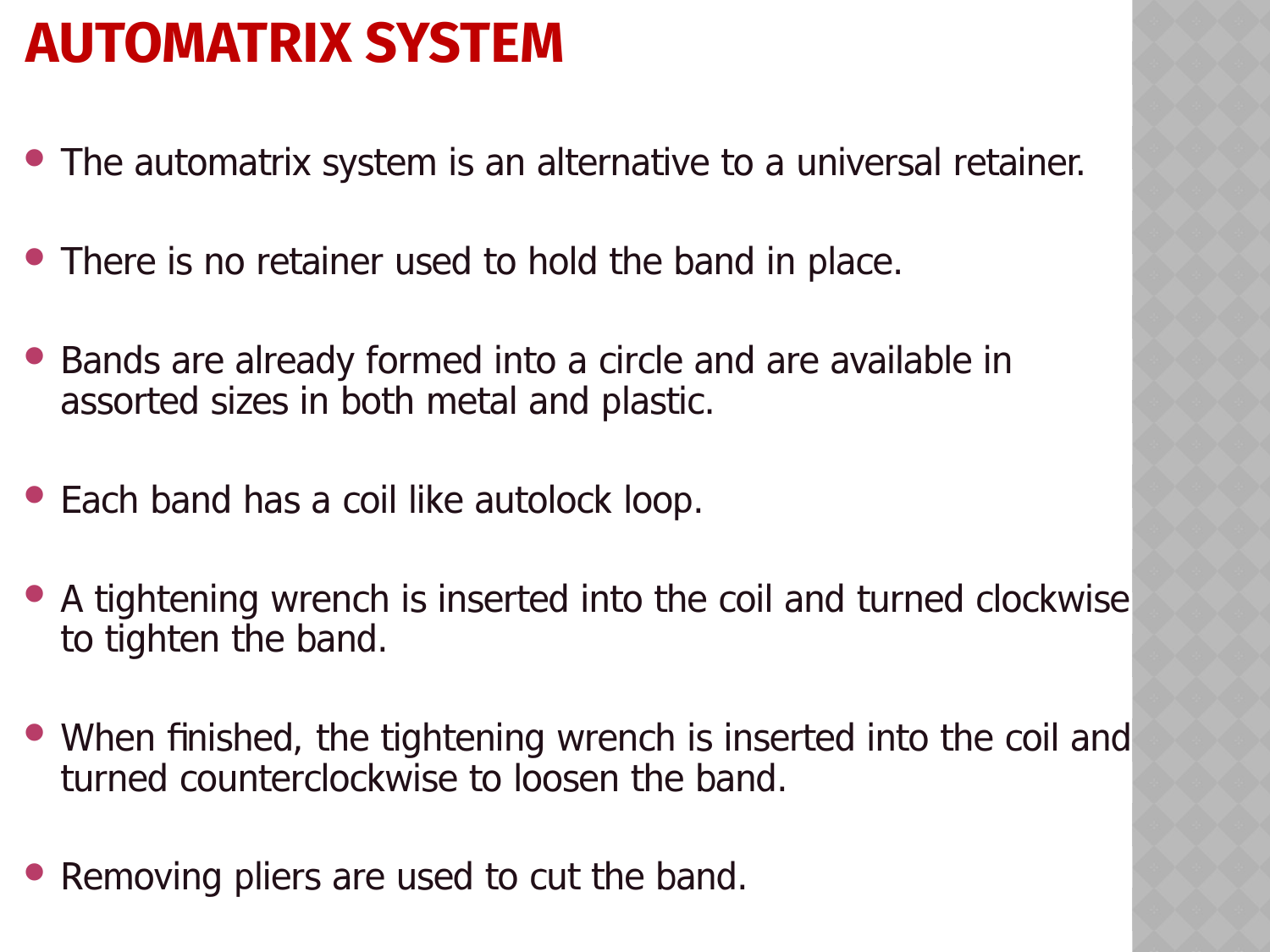

Automatrix System
The automatrix system is an alternative to a universal retainer.

There is no retainer used to hold the band in place.

Bands are already formed into a circle and are available in assorted sizes in both metal and plastic.

Each band has a coil like autolock loop.

A tightening wrench is inserted into the coil and turned clockwise to tighten the band.

When finished, the tightening wrench is inserted into the coil and turned counterclockwise to loosen the band.

Removing pliers are used to cut the band.